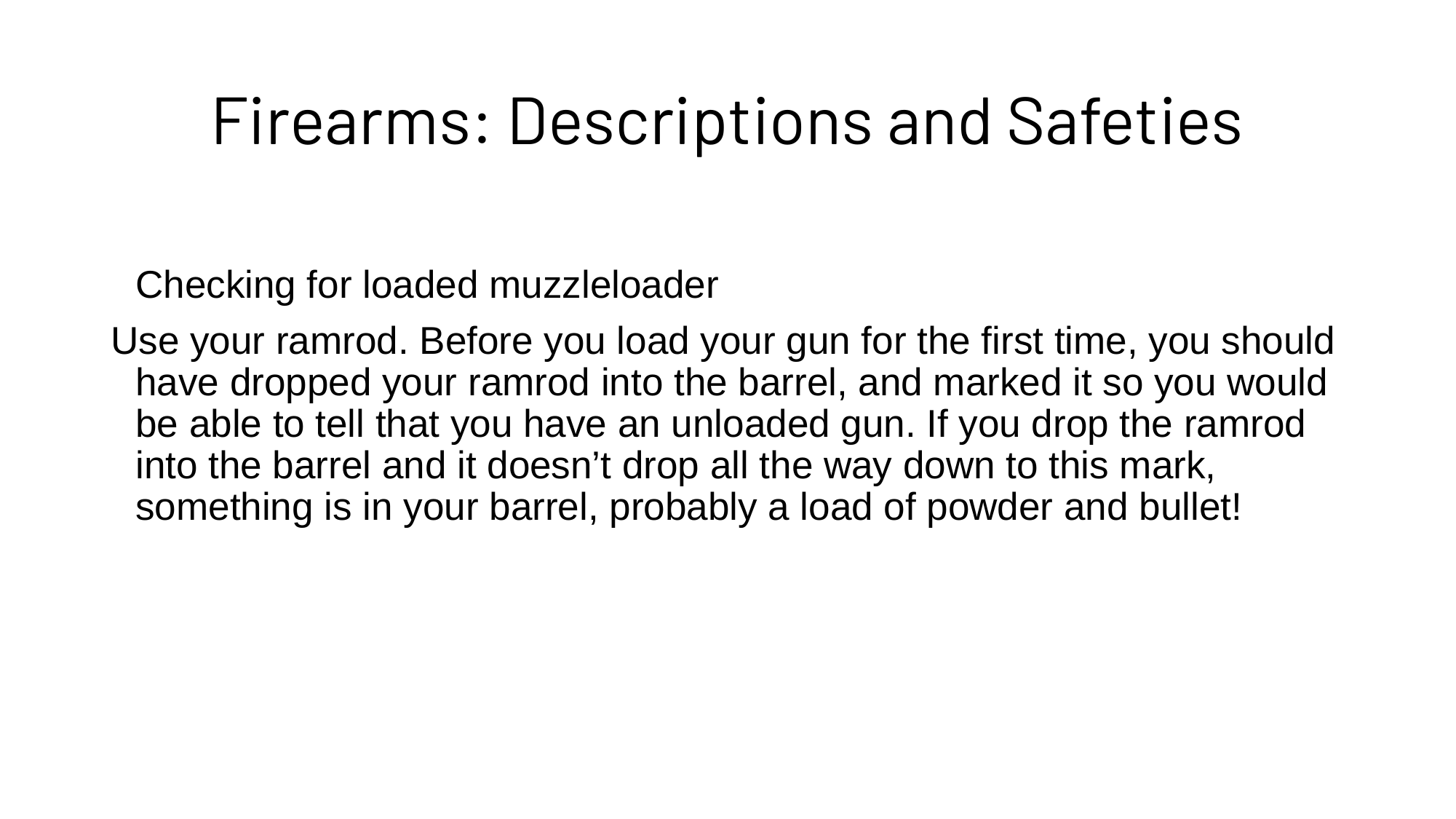

# Firearms: Descriptions and Safeties
Checking for loaded muzzleloader
Use your ramrod. Before you load your gun for the first time, you should have dropped your ramrod into the barrel, and marked it so you would be able to tell that you have an unloaded gun. If you drop the ramrod into the barrel and it doesn’t drop all the way down to this mark, something is in your barrel, probably a load of powder and bullet!